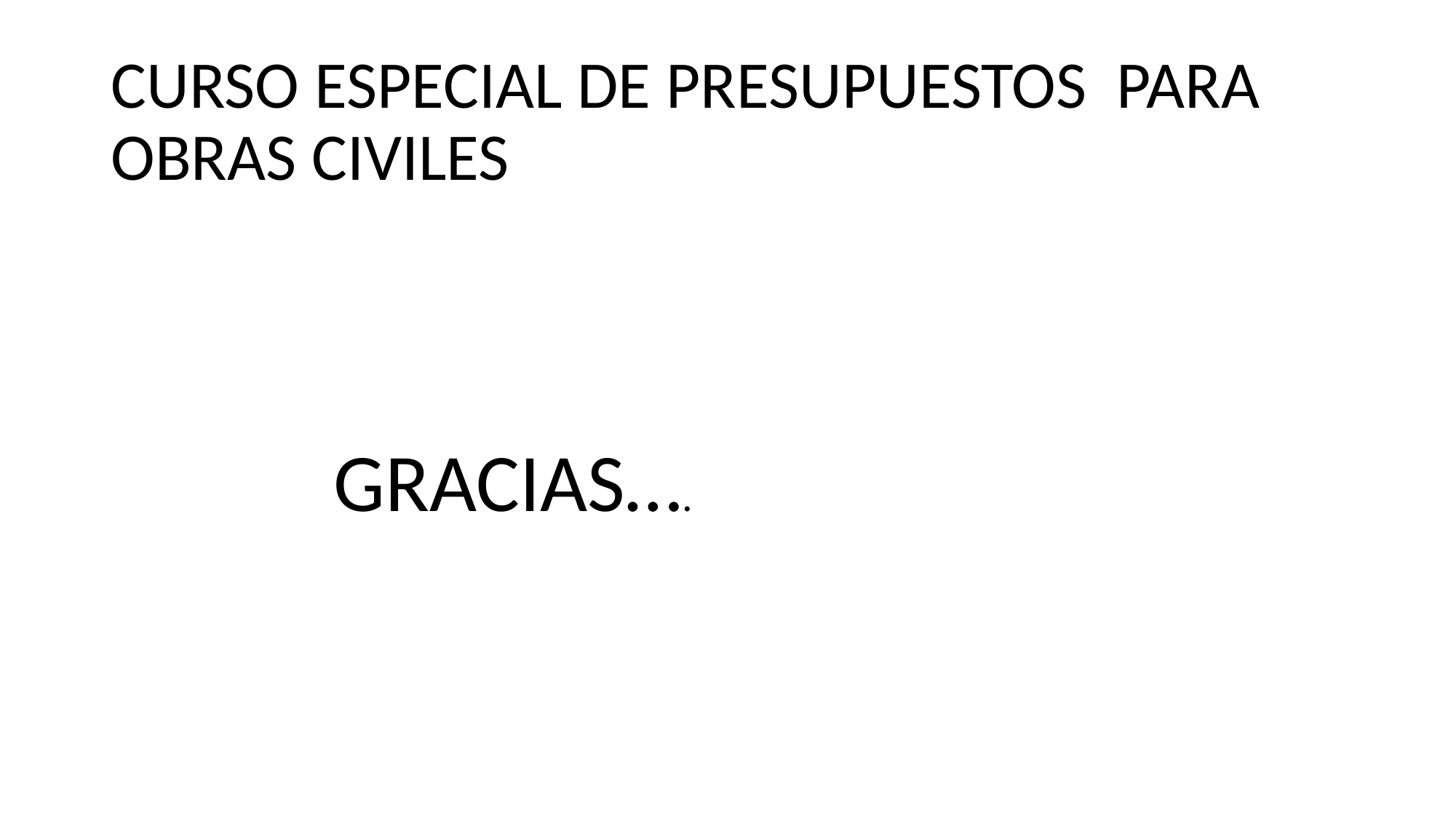

# CURSO ESPECIAL DE PRESUPUESTOS  PARA OBRAS CIVILES

            GRACIAS….